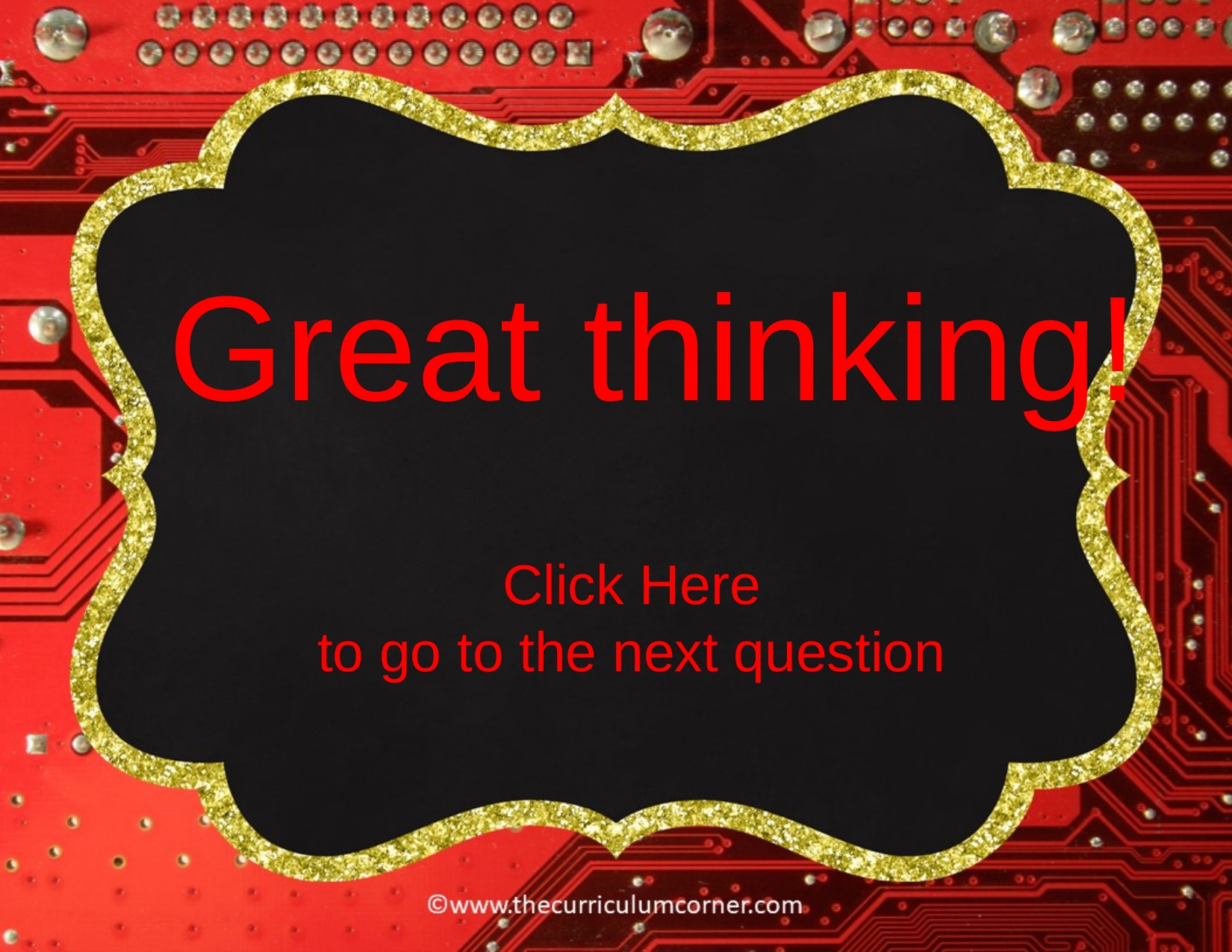

Great thinking!
Click Here
to go to the next question